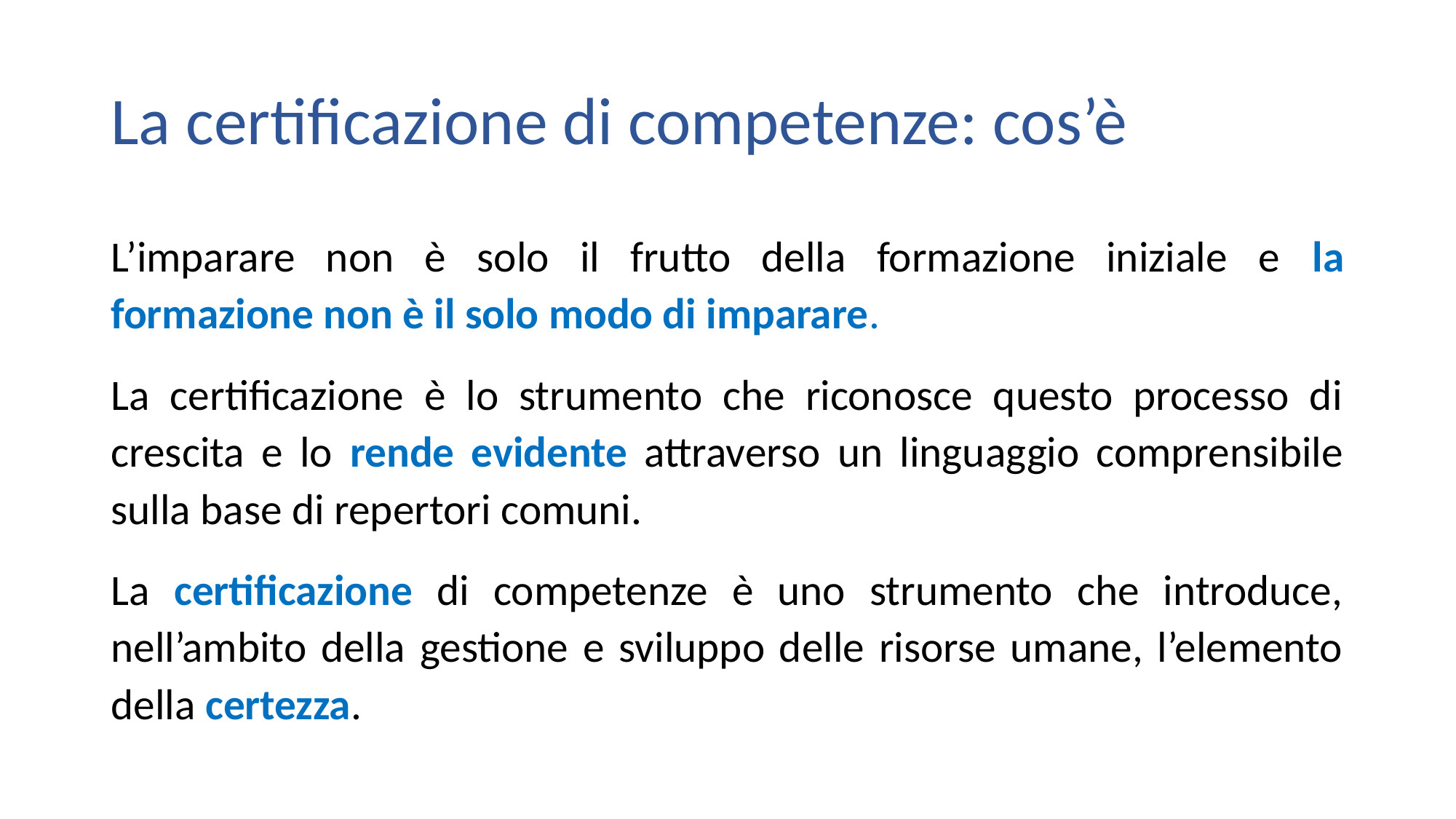

# La certificazione di competenze: cos’è
L’imparare non è solo il frutto della formazione iniziale e la formazione non è il solo modo di imparare.
La certificazione è lo strumento che riconosce questo processo di crescita e lo rende evidente attraverso un linguaggio comprensibile sulla base di repertori comuni.
La certificazione di competenze è uno strumento che introduce, nell’ambito della gestione e sviluppo delle risorse umane, l’elemento della certezza.